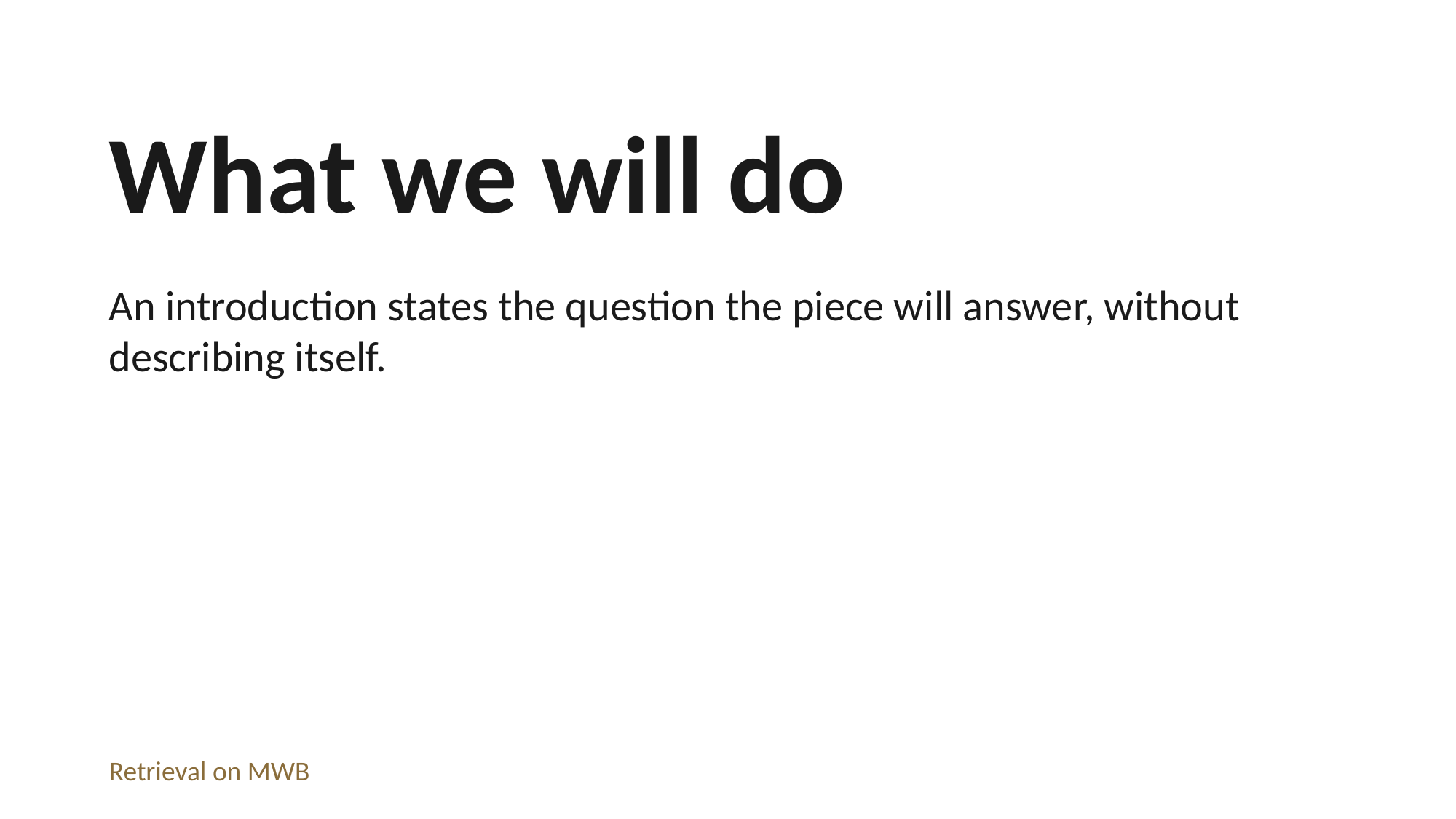

What we will do
An introduction states the question the piece will answer, without describing itself.
Retrieval on MWB